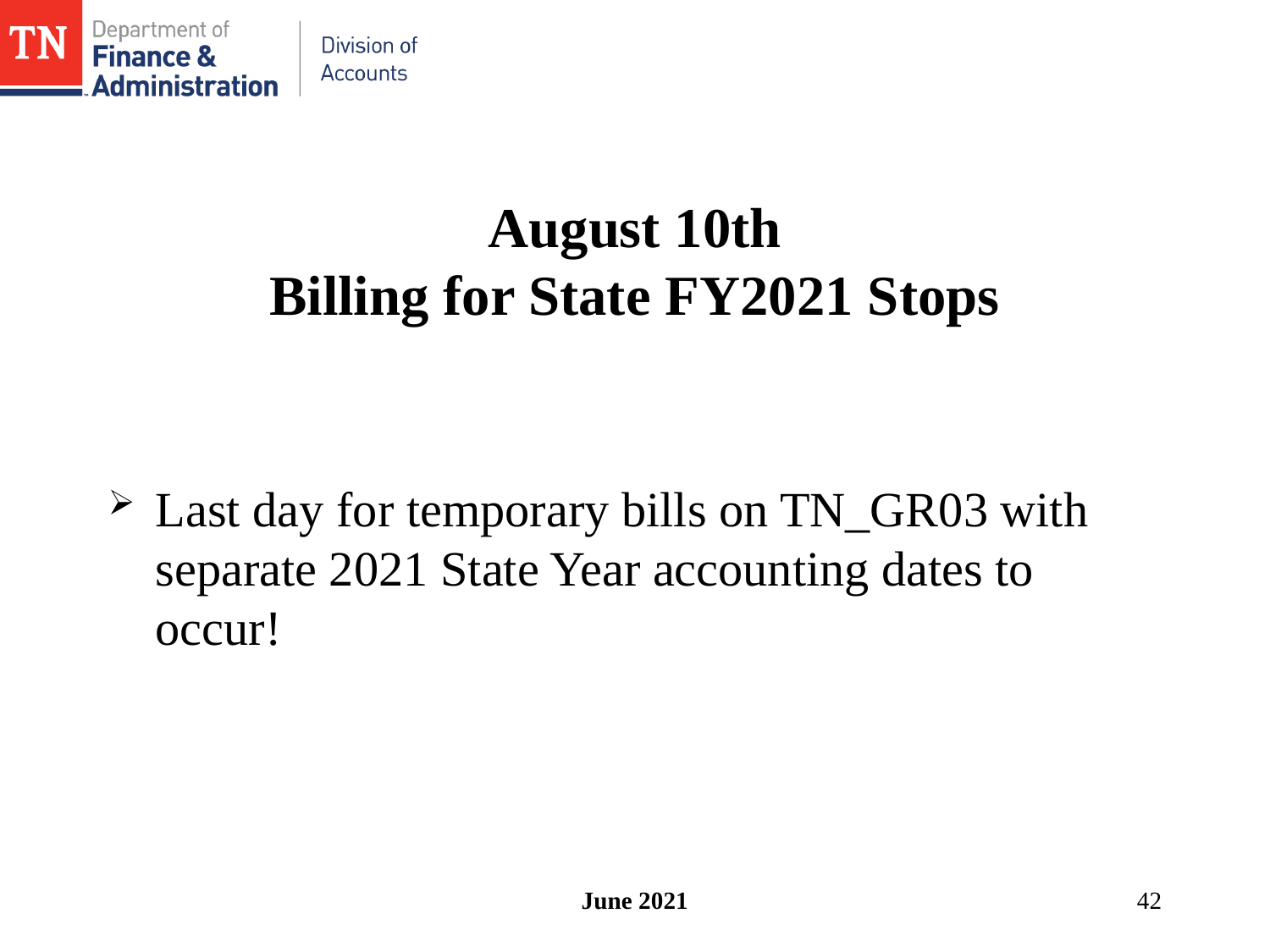

# August 10th Billing for State FY2021 Stops

Last day for temporary bills on TN_GR03 with separate 2021 State Year accounting dates to occur!

June 2021
42